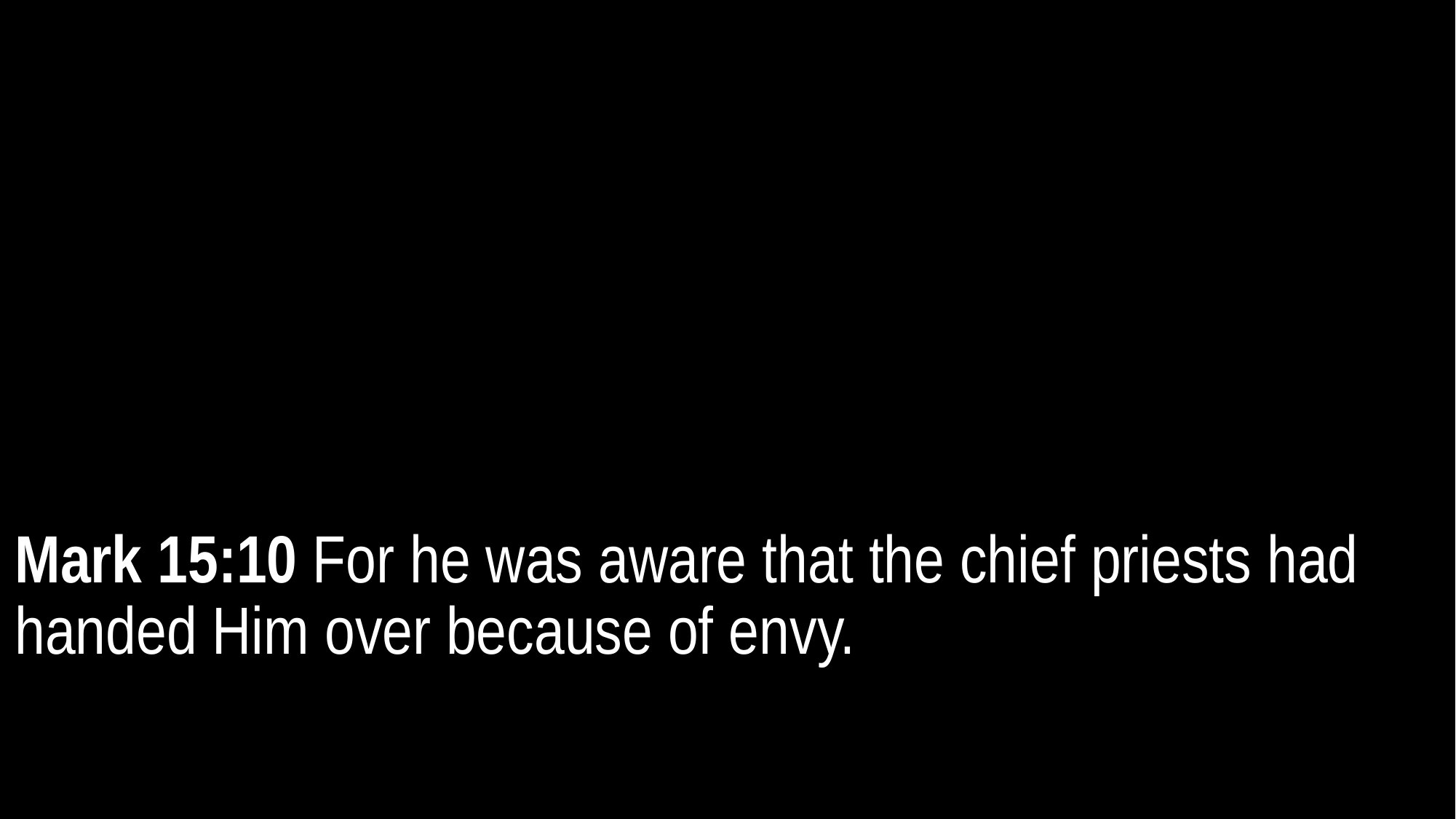

Mark 15:10 For he was aware that the chief priests had handed Him over because of envy.